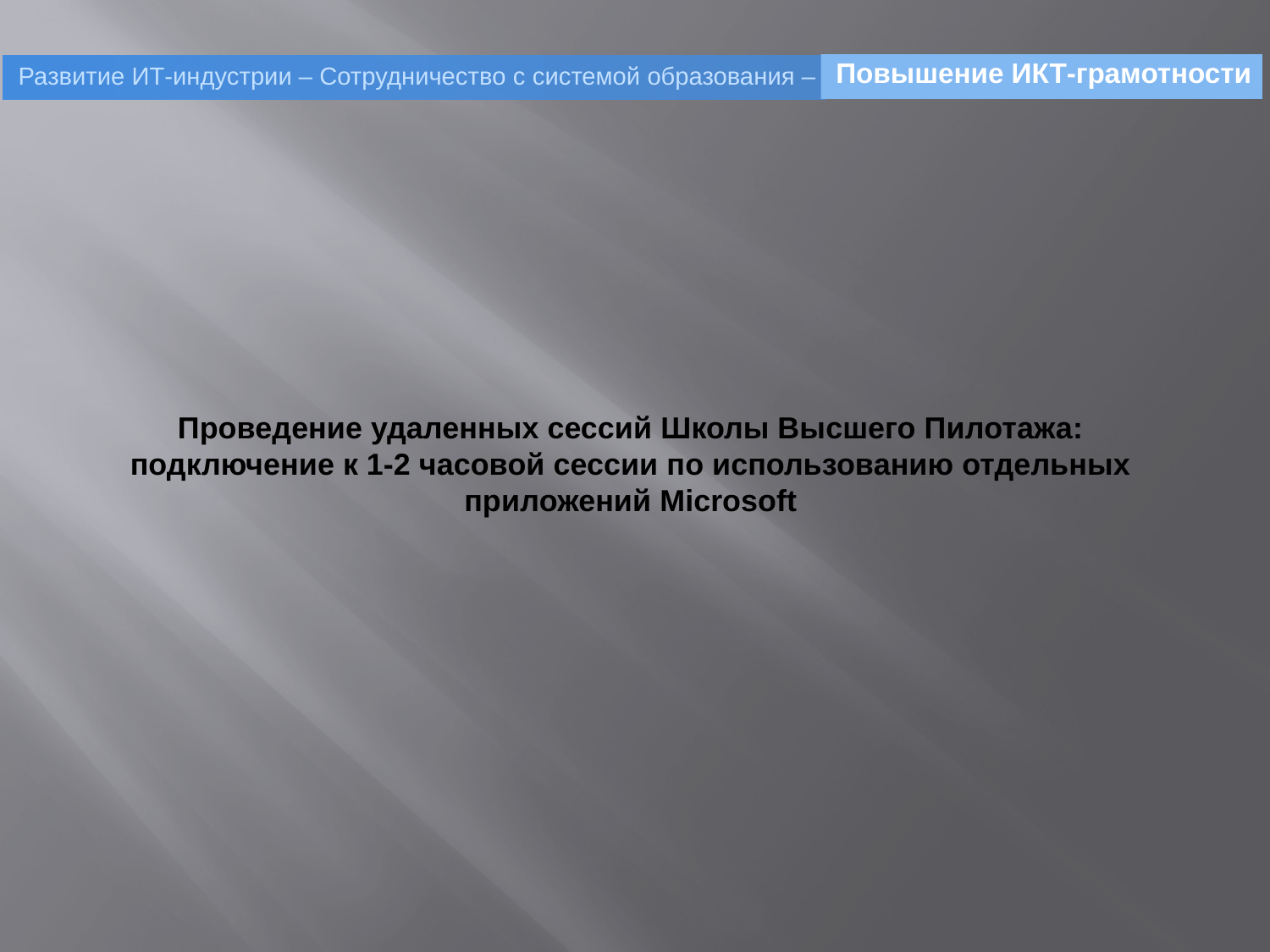

Повышение ИКТ-грамотности
Развитие ИТ-индустрии – Сотрудничество с системой образования –
# Проведение удаленных сессий Школы Высшего Пилотажа: подключение к 1-2 часовой сессии по использованию отдельных приложений Microsoft